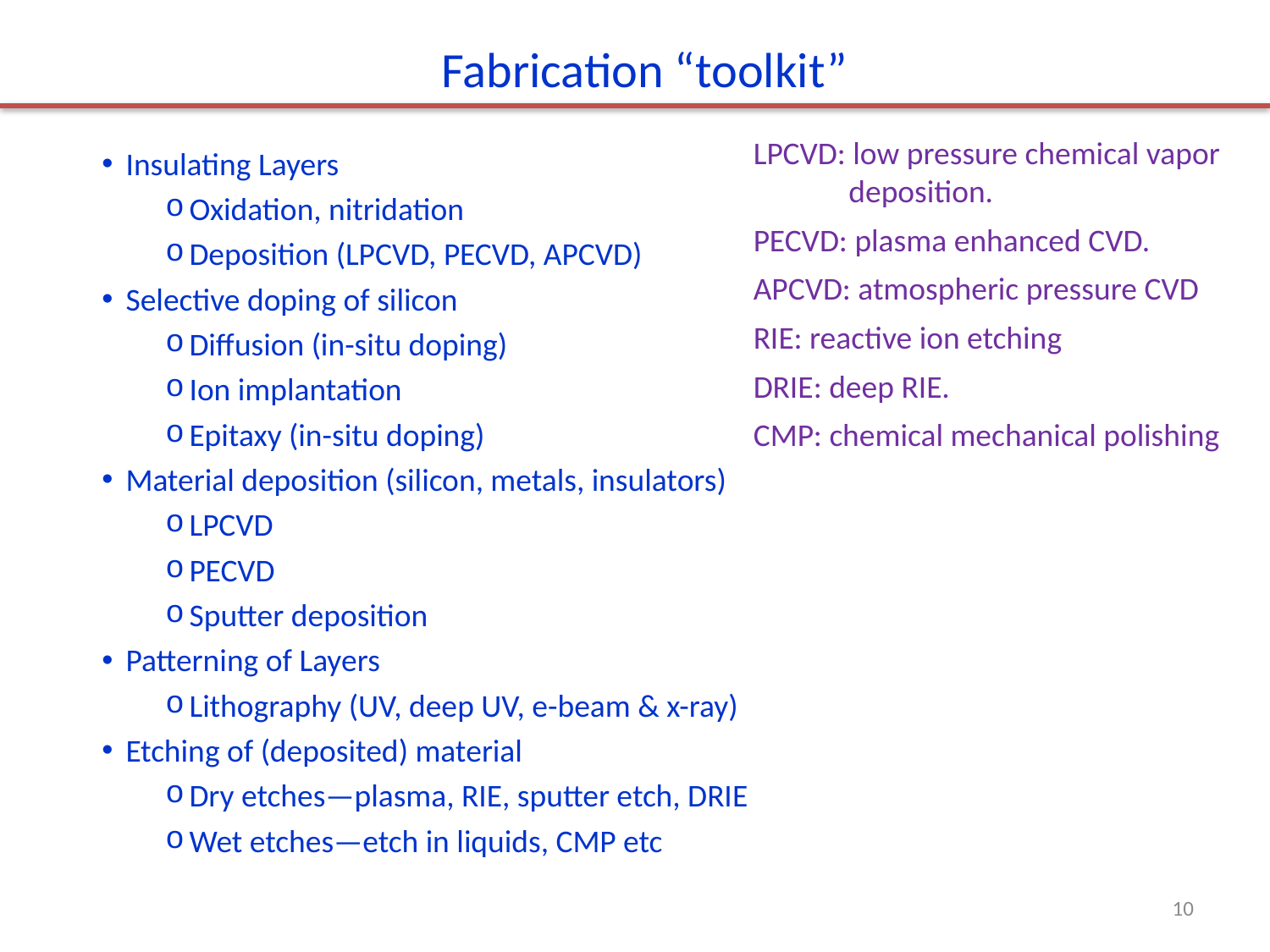

Fabrication “toolkit”
LPCVD: low pressure chemical vapor deposition.
PECVD: plasma enhanced CVD.
APCVD: atmospheric pressure CVD
RIE: reactive ion etching
DRIE: deep RIE.
CMP: chemical mechanical polishing
Insulating Layers
Oxidation, nitridation
Deposition (LPCVD, PECVD, APCVD)
Selective doping of silicon
Diffusion (in-situ doping)
Ion implantation
Epitaxy (in-situ doping)
Material deposition (silicon, metals, insulators)
LPCVD
PECVD
Sputter deposition
Patterning of Layers
Lithography (UV, deep UV, e-beam & x-ray)
Etching of (deposited) material
Dry etches—plasma, RIE, sputter etch, DRIE
Wet etches—etch in liquids, CMP etc
10